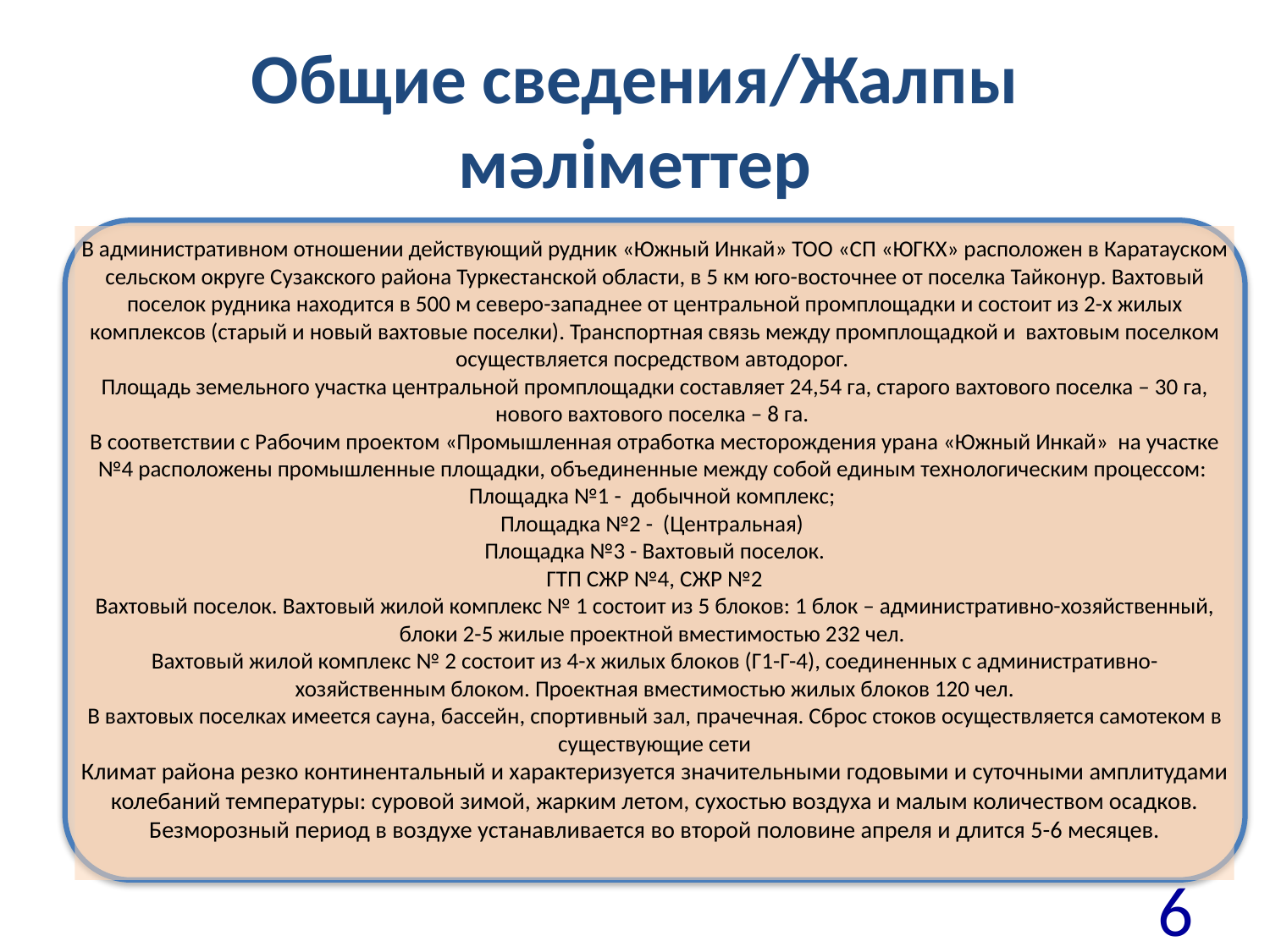

# Общие сведения/Жалпы мәліметтер

В административном отношении действующий рудник «Южный Инкай» ТОО «СП «ЮГКХ» расположен в Каратауском сельском округе Сузакского района Туркестанской области, в 5 км юго-восточнее от поселка Тайконур. Вахтовый поселок рудника находится в 500 м северо-западнее от центральной промплощадки и состоит из 2-х жилых комплексов (старый и новый вахтовые поселки). Транспортная связь между промплощадкой и  вахтовым поселком осуществляется посредством автодорог.
Площадь земельного участка центральной промплощадки составляет 24,54 га, старого вахтового поселка – 30 га, нового вахтового поселка – 8 га.
В соответствии с Рабочим проектом «Промышленная отработка месторождения урана «Южный Инкай»  на участке №4 расположены промышленные площадки, объединенные между собой единым технологическим процессом:
Площадка №1 -  добычной комплекс;
Площадка №2 -  (Центральная)
Площадка №3 - Вахтовый поселок.
ГТП СЖР №4, СЖР №2
Вахтовый поселок. Вахтовый жилой комплекс № 1 состоит из 5 блоков: 1 блок – административно-хозяйственный, блоки 2-5 жилые проектной вместимостью 232 чел.
Вахтовый жилой комплекс № 2 состоит из 4-х жилых блоков (Г1-Г-4), соединенных с административно-хозяйственным блоком. Проектная вместимостью жилых блоков 120 чел.
В вахтовых поселках имеется сауна, бассейн, спортивный зал, прачечная. Сброс стоков осуществляется самотеком в существующие сети
Климат района резко континентальный и характеризуется значительными годовыми и суточными амплитудами колебаний температуры: суровой зимой, жарким летом, сухостью воздуха и малым количеством осадков. Безморозный период в воздухе устанавливается во второй половине апреля и длится 5-6 месяцев.

6